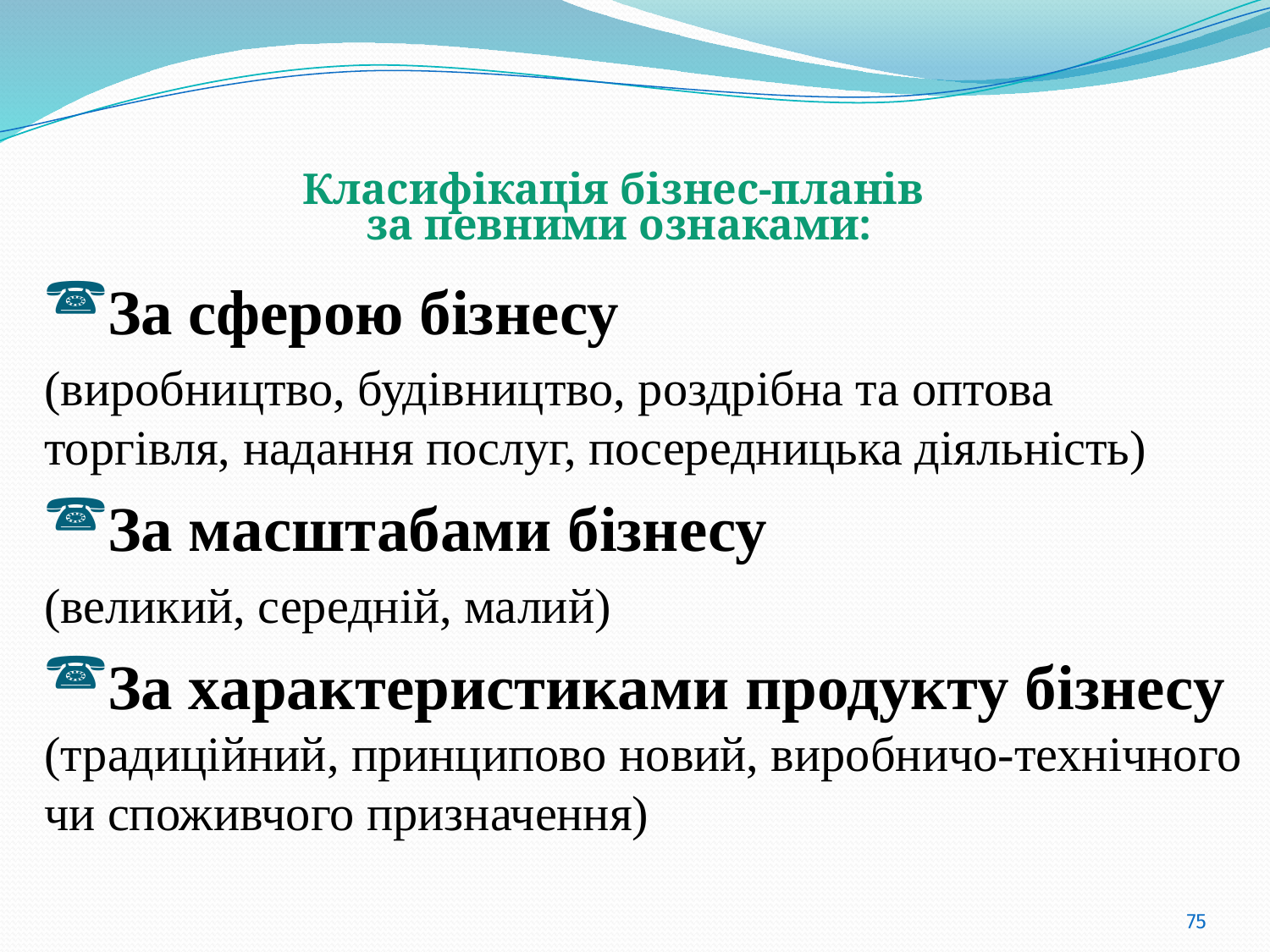

# Класифікація бізнес-планів за певними ознаками:
За сферою бізнесу
(виробництво, будівництво, роздрібна та оптова торгівля, надання послуг, посередницька діяльність)
За масштабами бізнесу
(великий, середній, малий)
За характеристиками продукту бізнесу (традиційний, принципово новий, виробничо-технічного чи споживчого призначення)
75